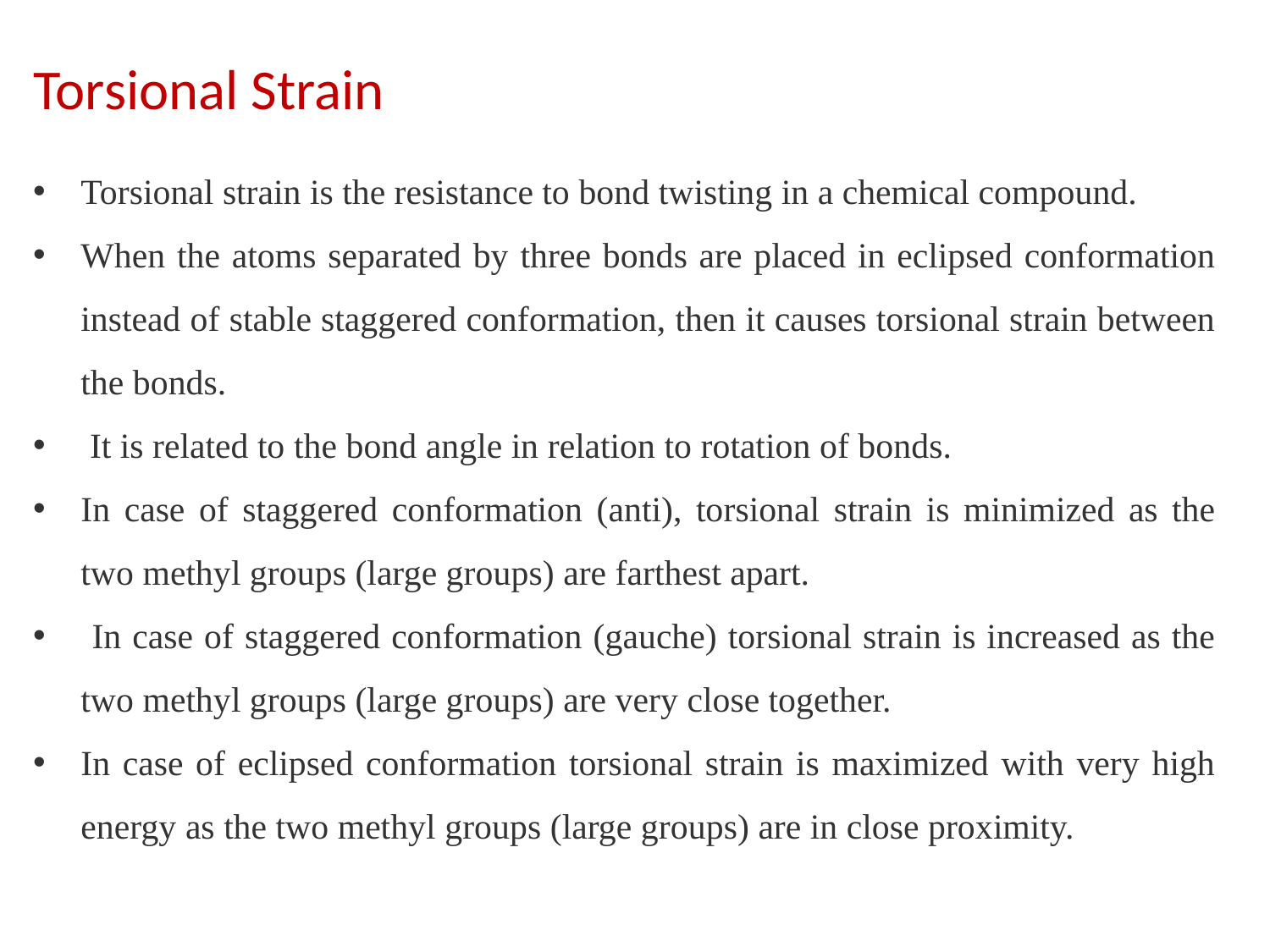

# Torsional Strain
Torsional strain is the resistance to bond twisting in a chemical compound.
When the atoms separated by three bonds are placed in eclipsed conformation instead of stable staggered conformation, then it causes torsional strain between the bonds.
 It is related to the bond angle in relation to rotation of bonds.
In case of staggered conformation (anti), torsional strain is minimized as the two methyl groups (large groups) are farthest apart.
 In case of staggered conformation (gauche) torsional strain is increased as the two methyl groups (large groups) are very close together.
In case of eclipsed conformation torsional strain is maximized with very high energy as the two methyl groups (large groups) are in close proximity.